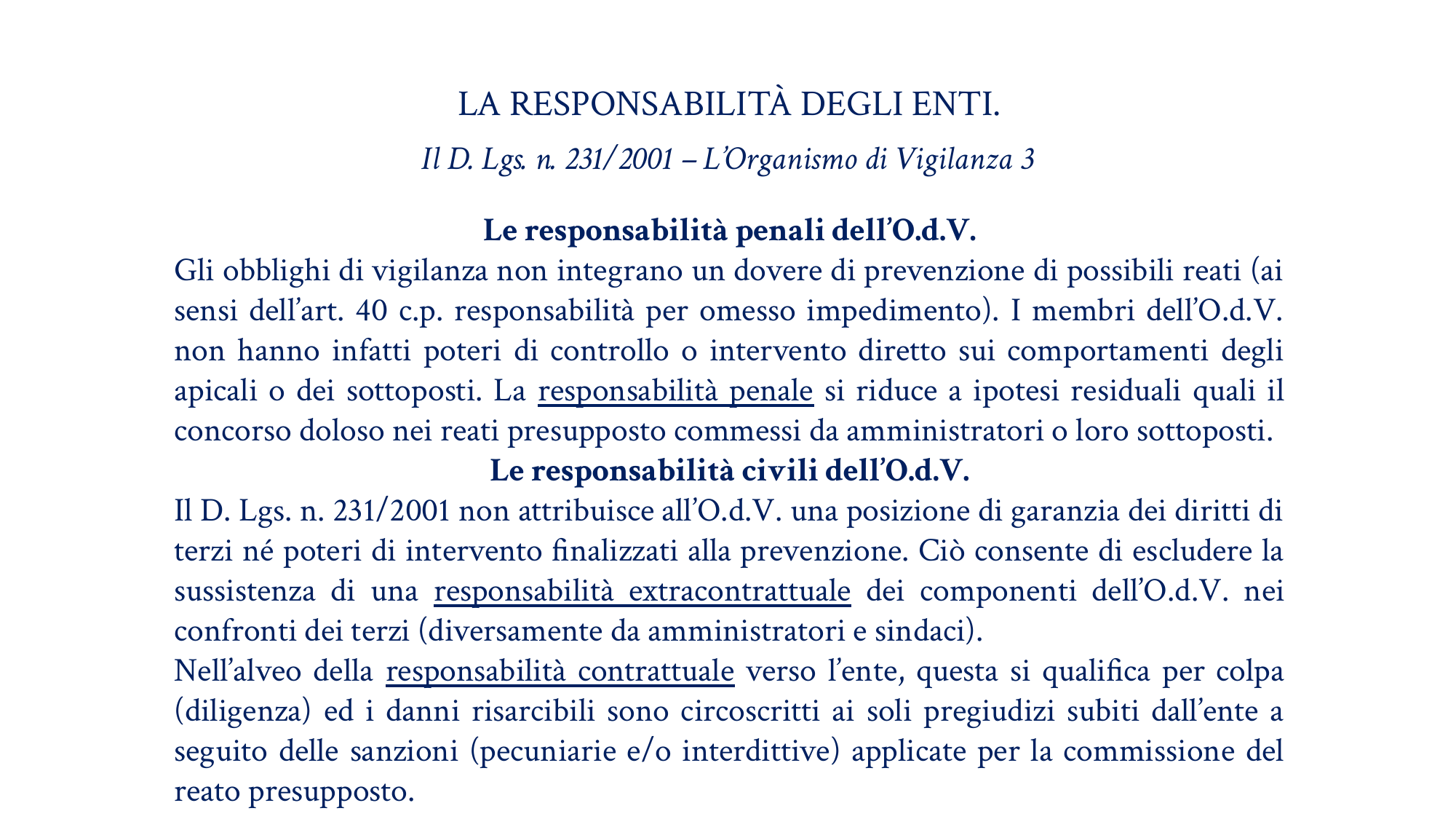

# La responsabilità degli enti.
Il D. Lgs. n. 231/2001 – L’Organismo di Vigilanza 3
Le responsabilità penali dell’O.d.V.
Gli obblighi di vigilanza non integrano un dovere di prevenzione di possibili reati (ai sensi dell’art. 40 c.p. responsabilità per omesso impedimento). I membri dell’O.d.V. non hanno infatti poteri di controllo o intervento diretto sui comportamenti degli apicali o dei sottoposti. La responsabilità penale si riduce a ipotesi residuali quali il concorso doloso nei reati presupposto commessi da amministratori o loro sottoposti.
Le responsabilità civili dell’O.d.V.
Il D. Lgs. n. 231/2001 non attribuisce all’O.d.V. una posizione di garanzia dei diritti di terzi né poteri di intervento finalizzati alla prevenzione. Ciò consente di escludere la sussistenza di una responsabilità extracontrattuale dei componenti dell’O.d.V. nei confronti dei terzi (diversamente da amministratori e sindaci).
Nell’alveo della responsabilità contrattuale verso l’ente, questa si qualifica per colpa (diligenza) ed i danni risarcibili sono circoscritti ai soli pregiudizi subiti dall’ente a seguito delle sanzioni (pecuniarie e/o interdittive) applicate per la commissione del reato presupposto.